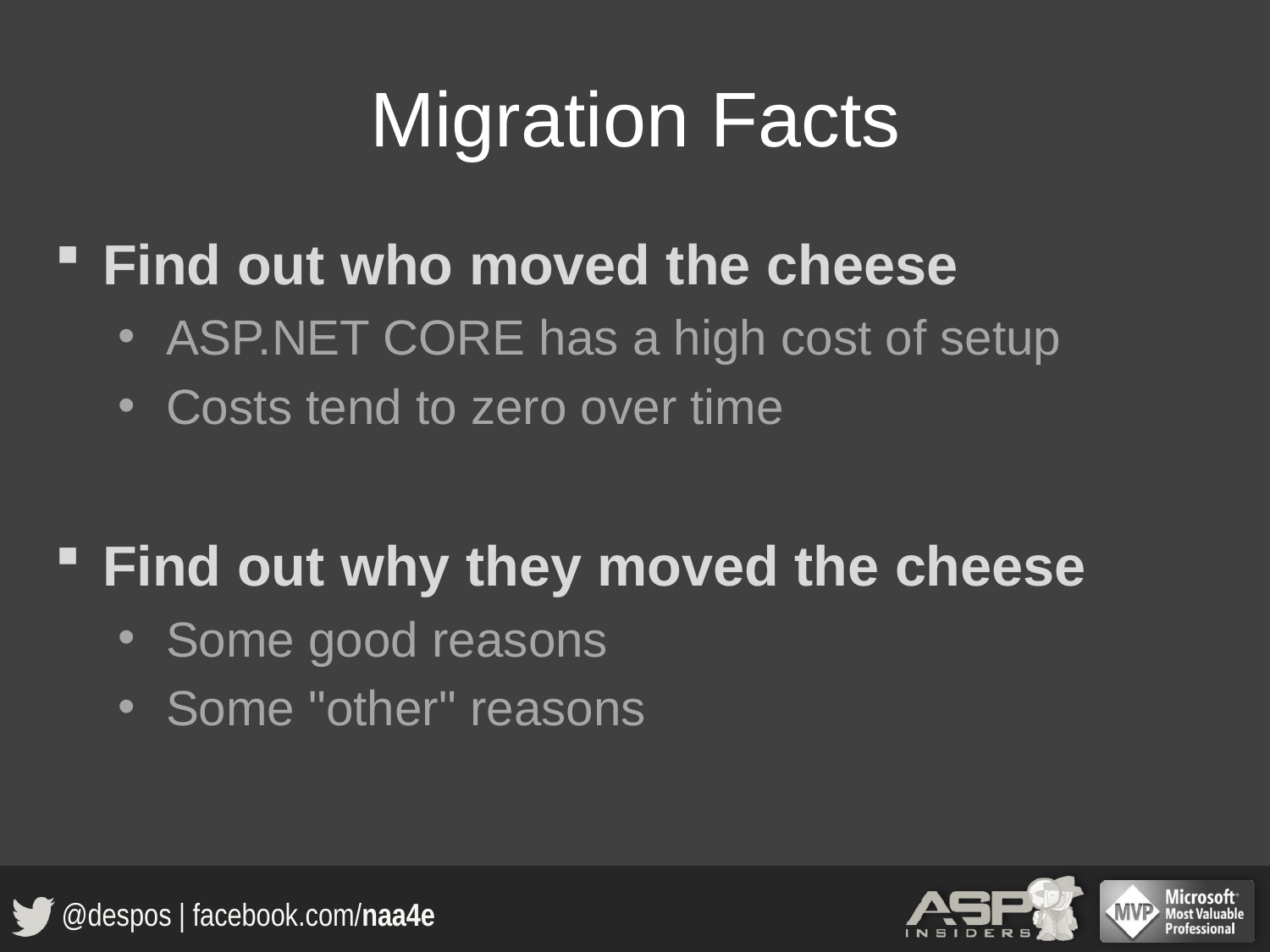

# Migration Facts
Find out who moved the cheese
ASP.NET CORE has a high cost of setup
Costs tend to zero over time

Find out why they moved the cheese
Some good reasons
Some "other" reasons